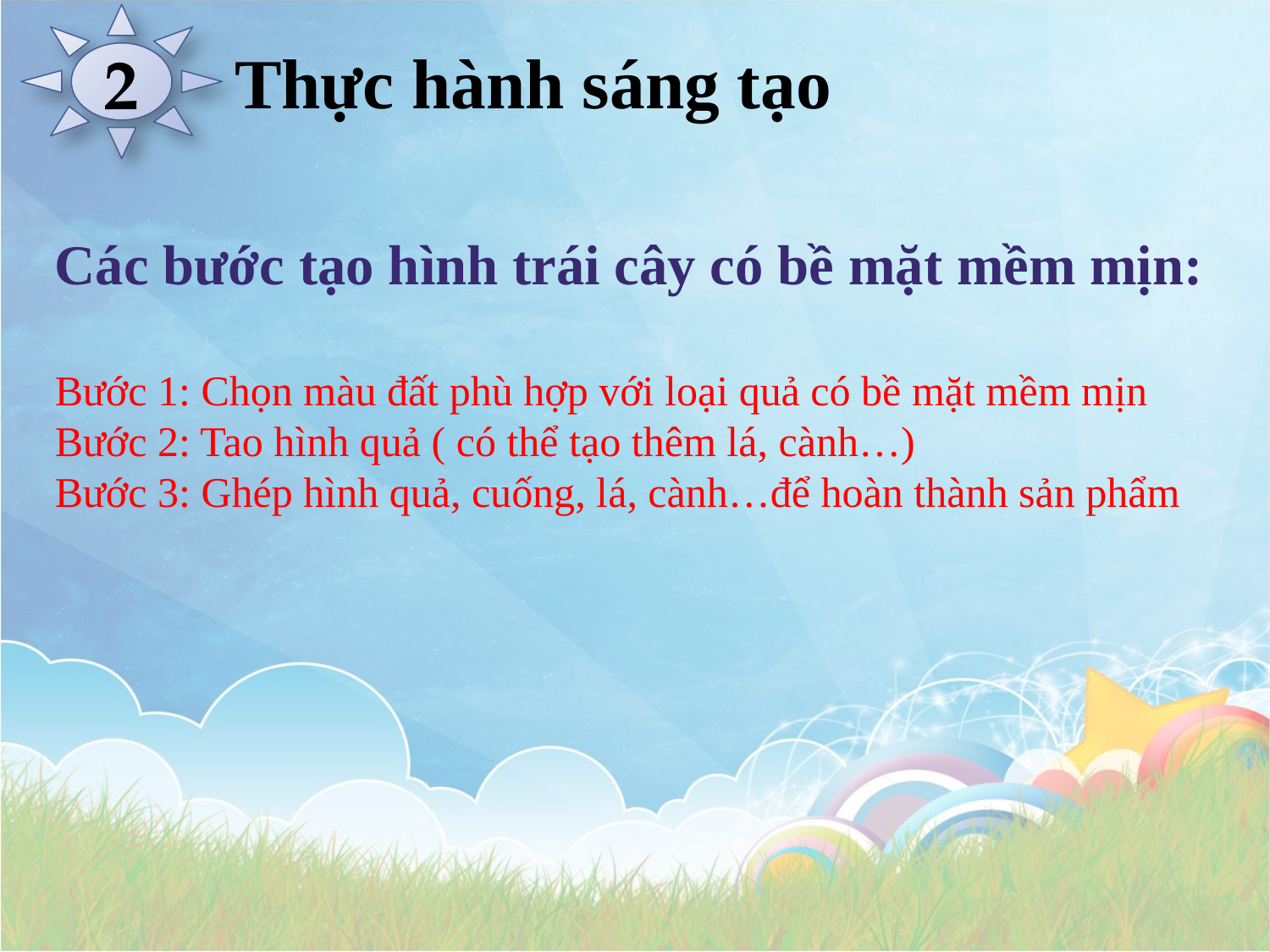

2
Thực hành sáng tạo
Các bước tạo hình trái cây có bề mặt mềm mịn:

Bước 1: Chọn màu đất phù hợp với loại quả có bề mặt mềm mịn
Bước 2: Tao hình quả ( có thể tạo thêm lá, cành…)
Bước 3: Ghép hình quả, cuống, lá, cành…để hoàn thành sản phẩm